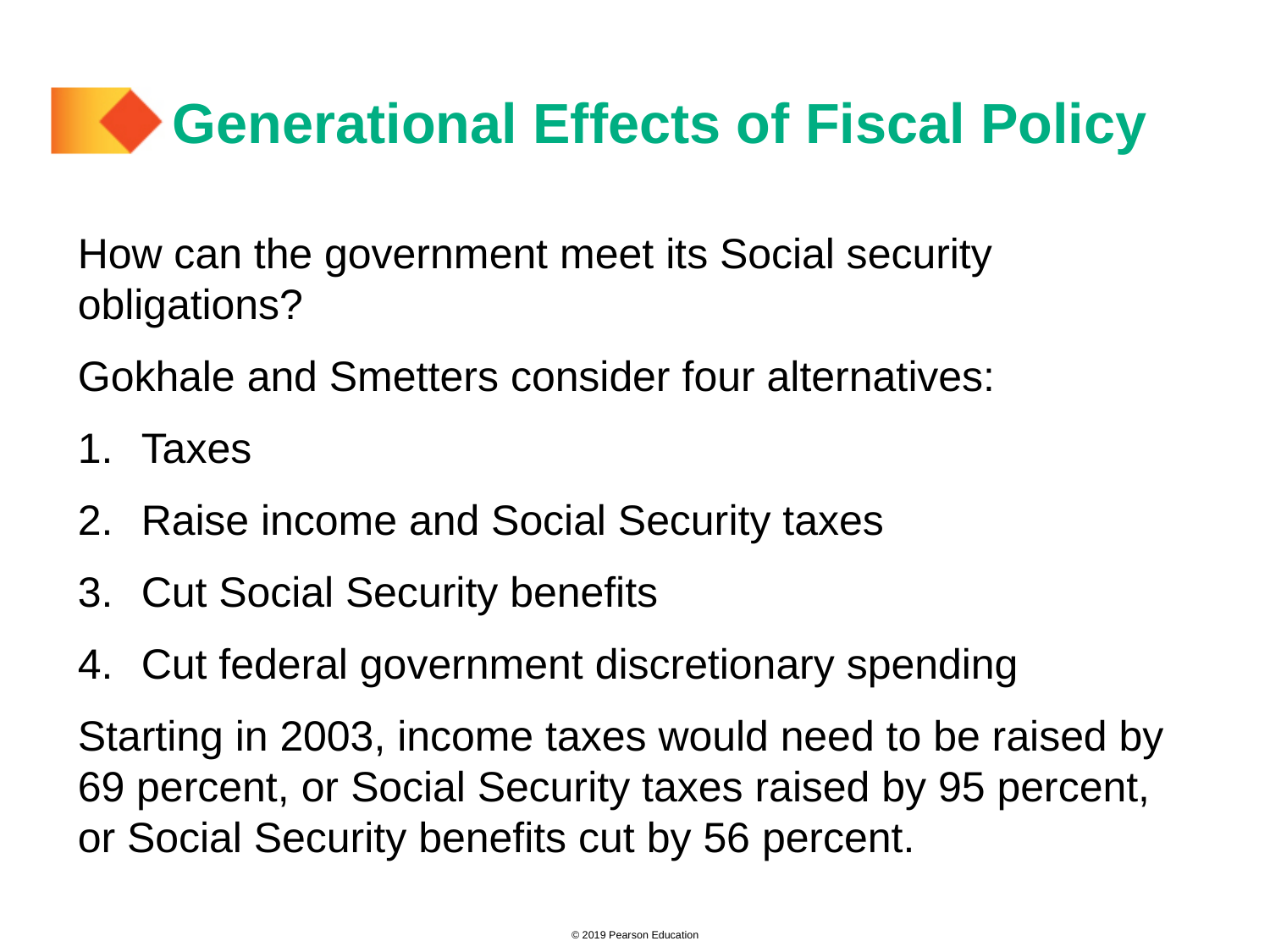

# Generational Effects of Fiscal Policy
How can the government meet its Social security obligations?
Gokhale and Smetters consider four alternatives:
Taxes
Raise income and Social Security taxes
Cut Social Security benefits
Cut federal government discretionary spending
Starting in 2003, income taxes would need to be raised by 69 percent, or Social Security taxes raised by 95 percent, or Social Security benefits cut by 56 percent.